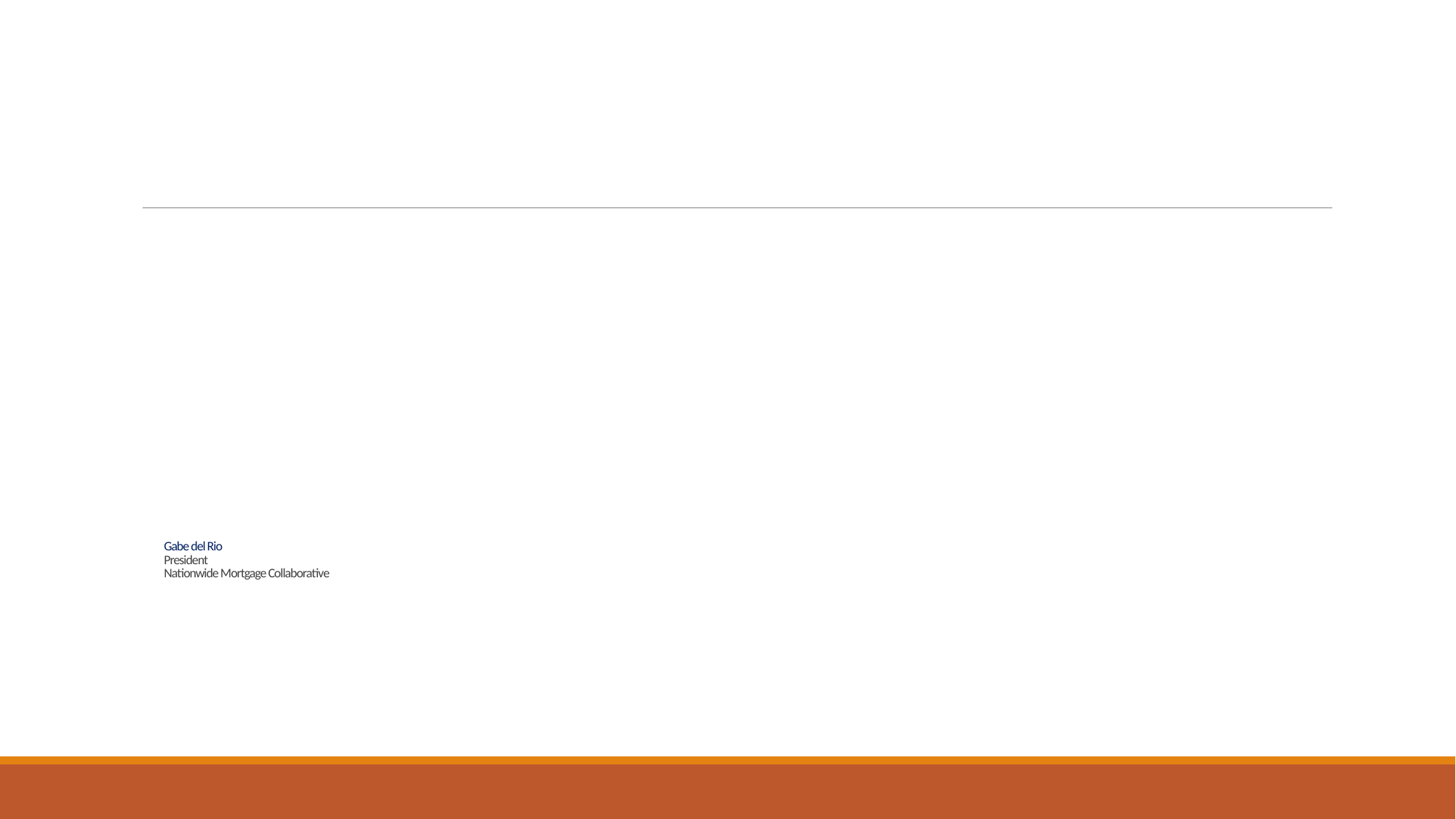

# Gabe del Rio President Nationwide Mortgage Collaborative